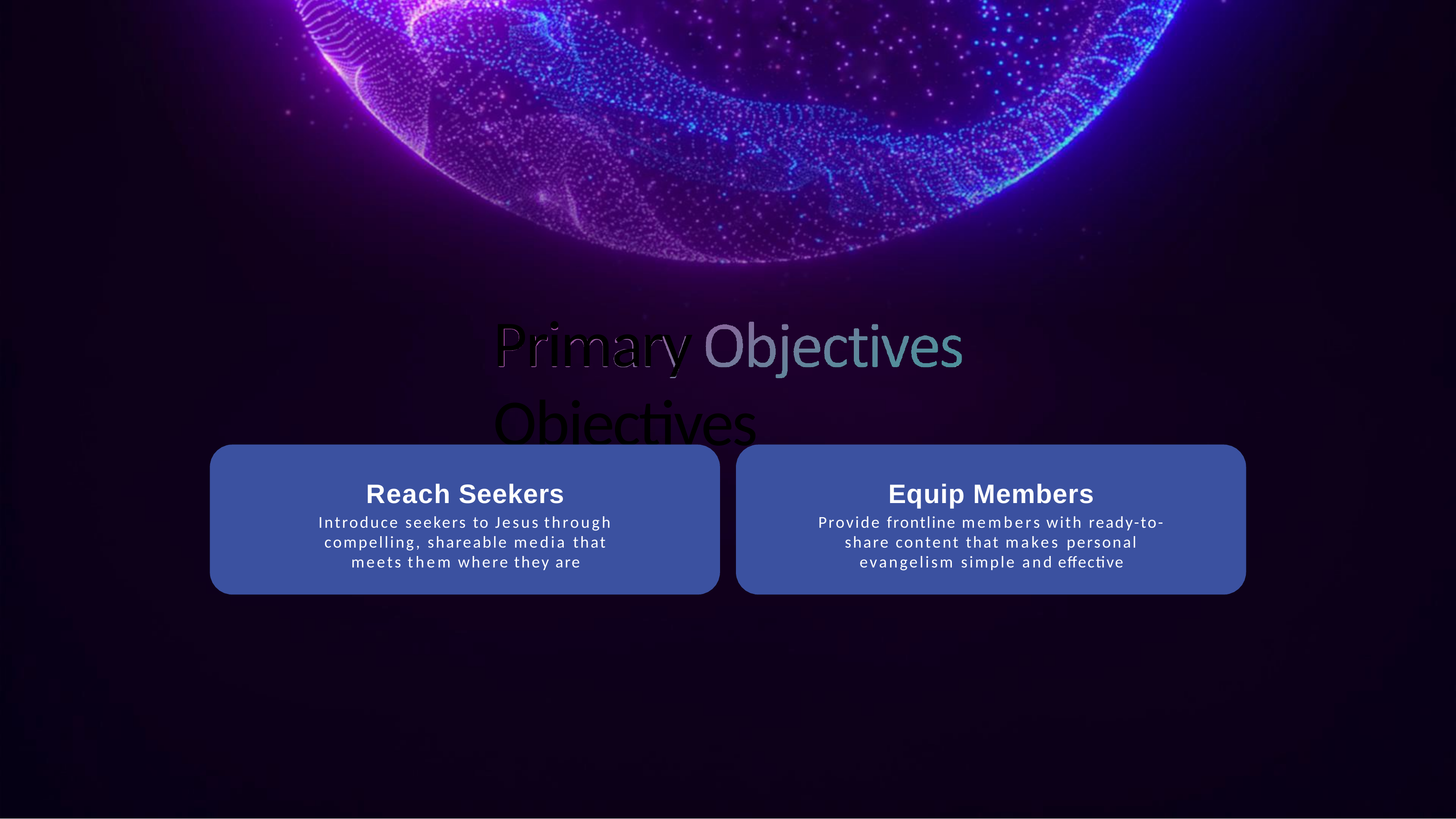

# Primary Objectives

Reach Seekers
Introduce seekers to Jesus through  compelling, shareable media that  meets them where they are
Equip Members
Provide frontline members with ready-to-  share content that makes personal  evangelism simple and effective